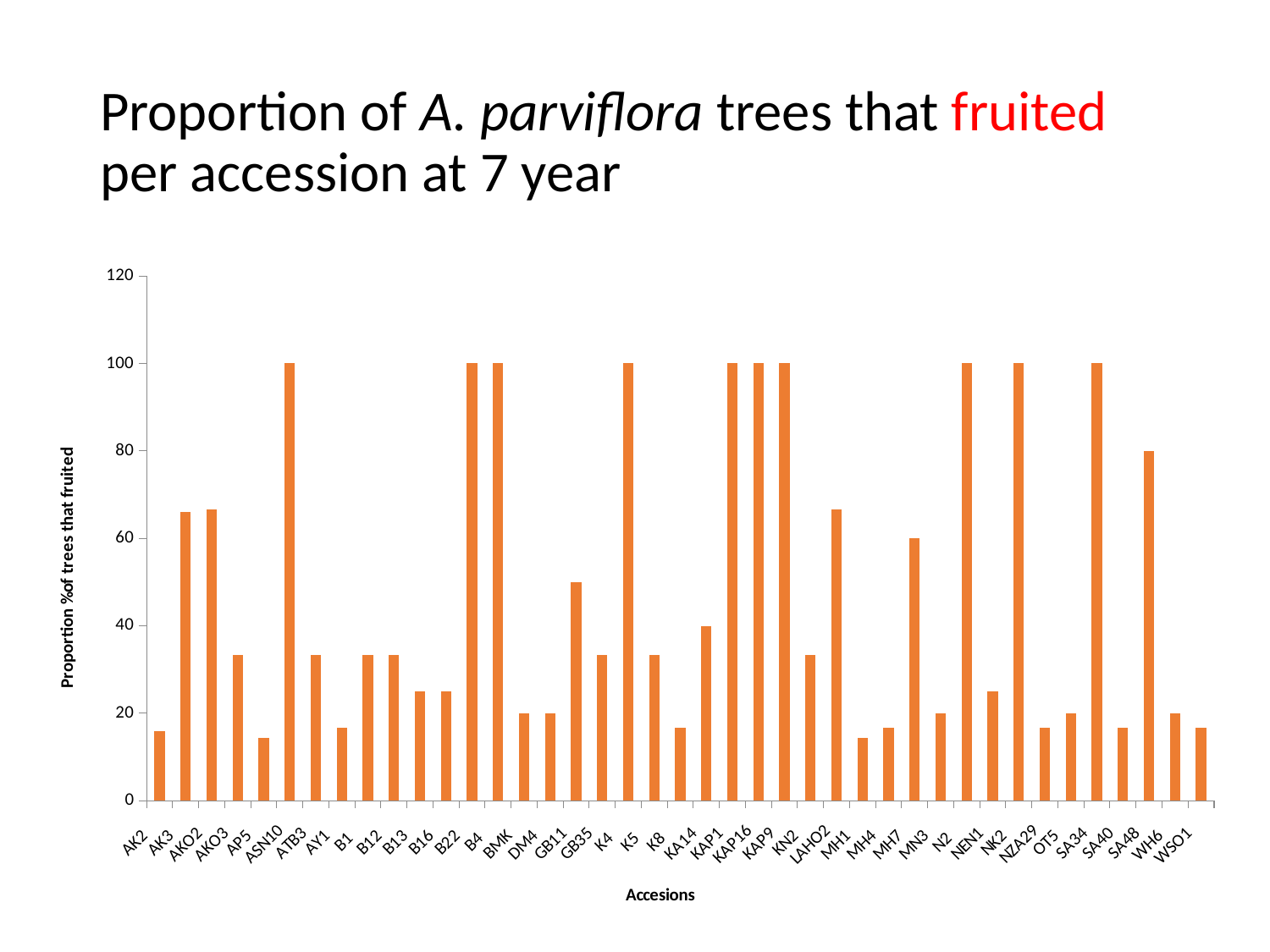

# Proportion of A. parviflora trees that fruited per accession at 7 year

### Chart

| Category |  |
|---|---|
| AK2      | 16.0 |
| AK3      | 66.0 |
| AKO2     | 66.66666666666666 |
| AKO3     | 33.33333333333333 |
| AP5      | 14.285714285714286 |
| ASN10    | 100.0 |
| ATB3     | 33.33333333333333 |
| AY1      | 16.666666666666664 |
| B1       | 33.33333333333333 |
| B12      | 33.33333333333333 |
| B13      | 25.0 |
| B16      | 25.0 |
| B22      | 100.0 |
| B4       | 100.0 |
| BMK      | 20.0 |
| DM4      | 20.0 |
| GB11     | 50.0 |
| GB35     | 33.33333333333333 |
| K4       | 100.0 |
| K5       | 33.33333333333333 |
| K8       | 16.666666666666664 |
| KA14     | 40.0 |
| KAP1     | 100.0 |
| KAP16    | 100.0 |
| KAP9     | 100.0 |
| KN2      | 33.33333333333333 |
| LAHO2    | 66.66666666666666 |
| MH1      | 14.285714285714286 |
| MH4      | 16.666666666666664 |
| MH7      | 60.0 |
| MN3      | 20.0 |
| N2       | 100.0 |
| NEN1     | 25.0 |
| NK2      | 100.0 |
| NZA29    | 16.666666666666664 |
| OT5      | 20.0 |
| SA34     | 100.0 |
| SA40     | 16.666666666666664 |
| SA48     | 80.0 |
| WH6      | 20.0 |
| WSO1     | 16.666666666666664 |